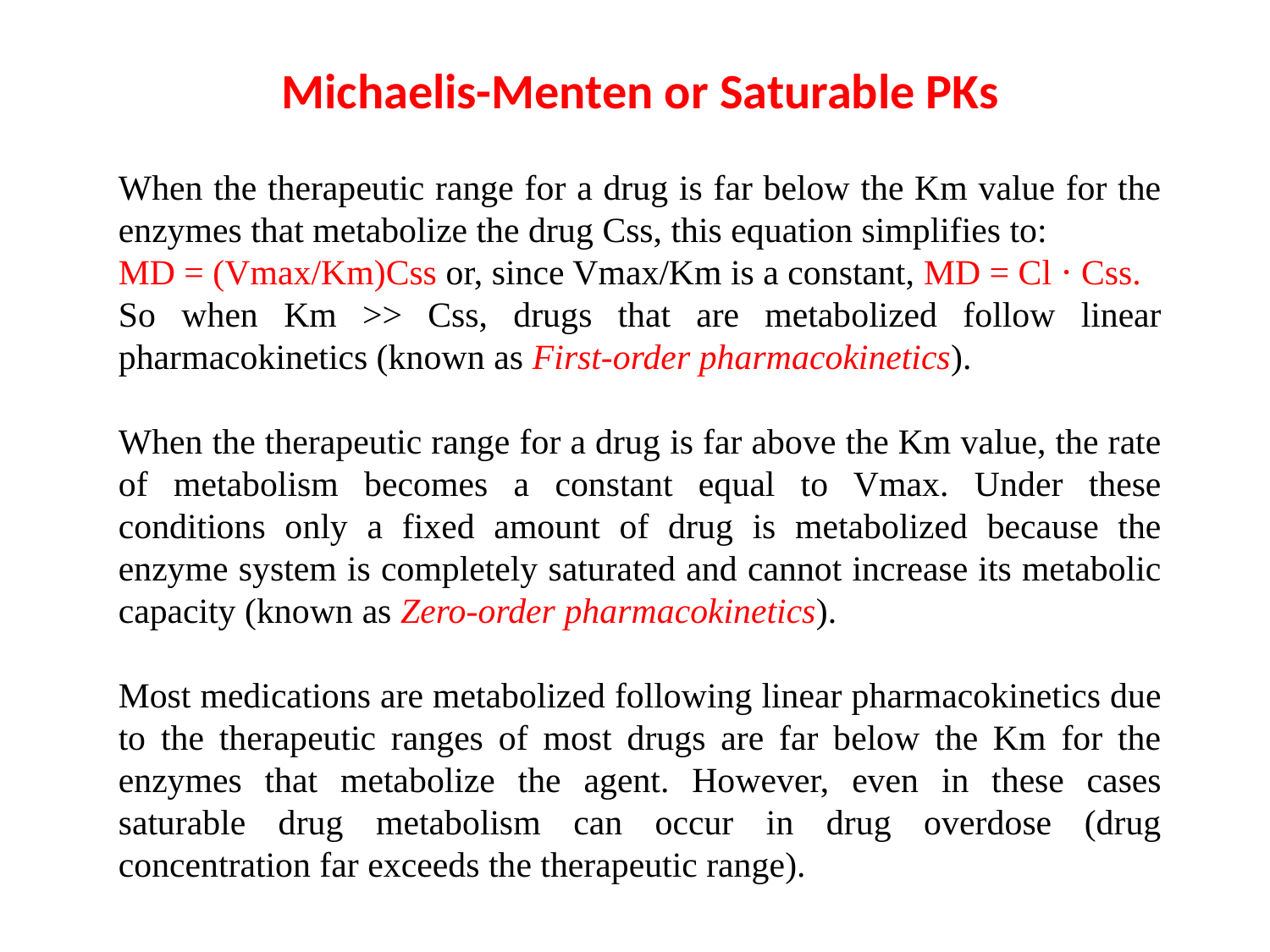

Michaelis-Menten or Saturable PKs
When the therapeutic range for a drug is far below the Km value for the enzymes that metabolize the drug Css, this equation simplifies to:
MD = (Vmax/Km)Css or, since Vmax/Km is a constant, MD = Cl ⋅ Css.
So when Km >> Css, drugs that are metabolized follow linear pharmacokinetics (known as First-order pharmacokinetics).

When the therapeutic range for a drug is far above the Km value, the rate of metabolism becomes a constant equal to Vmax. Under these conditions only a fixed amount of drug is metabolized because the enzyme system is completely saturated and cannot increase its metabolic capacity (known as Zero-order pharmacokinetics).

Most medications are metabolized following linear pharmacokinetics due to the therapeutic ranges of most drugs are far below the Km for the enzymes that metabolize the agent. However, even in these cases saturable drug metabolism can occur in drug overdose (drug concentration far exceeds the therapeutic range).